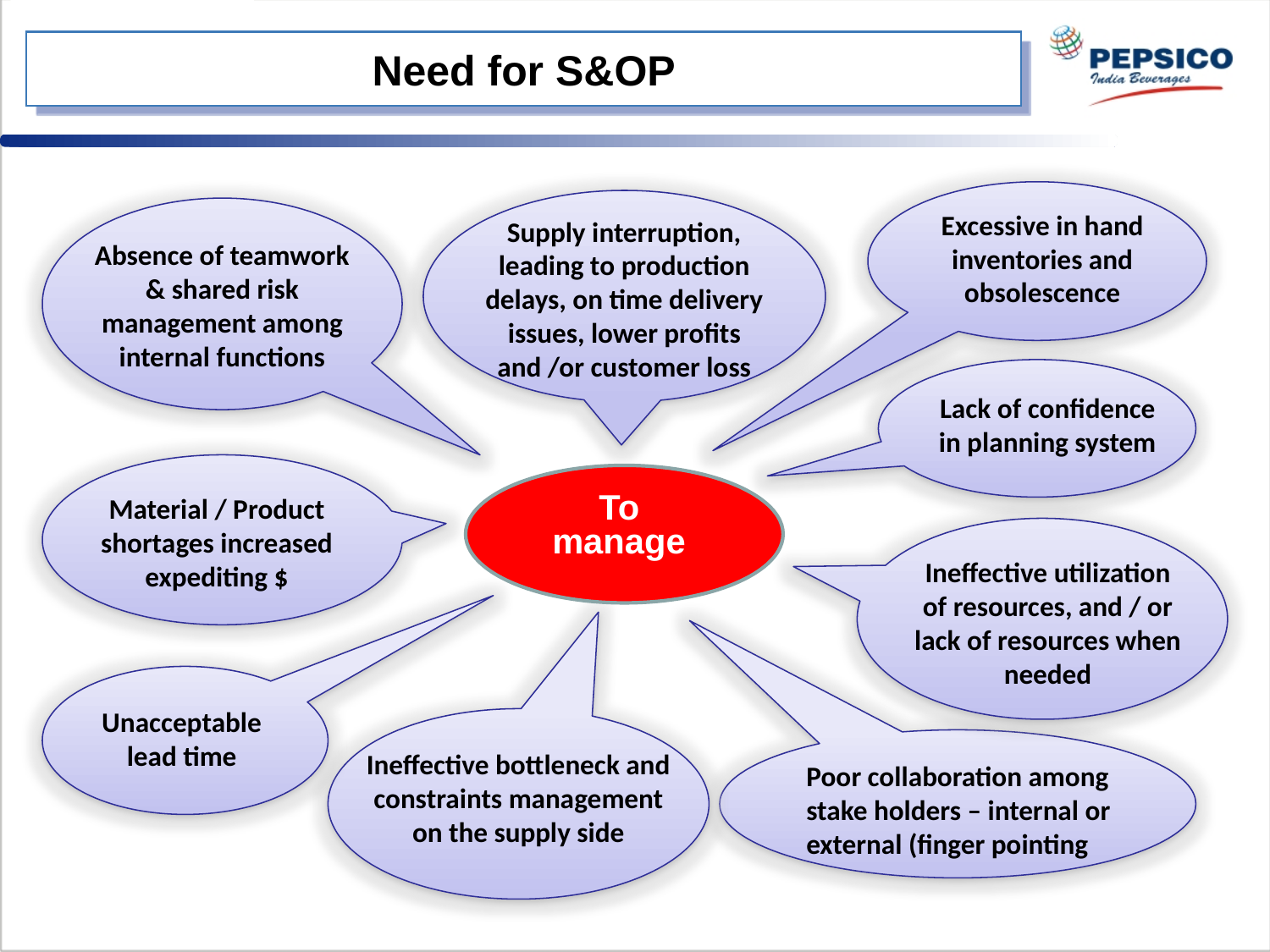

# Need for S&OP

Excessive in hand inventories and obsolescence
Supply interruption, leading to production delays, on time delivery issues, lower profits and /or customer loss
Absence of teamwork & shared risk management among internal functions

Lack of confidence in planning system

Material / Product shortages increased expediting $
To manage

Ineffective utilization of resources, and / or lack of resources when needed

Unacceptable lead time

Ineffective bottleneck and constraints management on the supply side
Poor collaboration among stake holders – internal or external (finger pointing